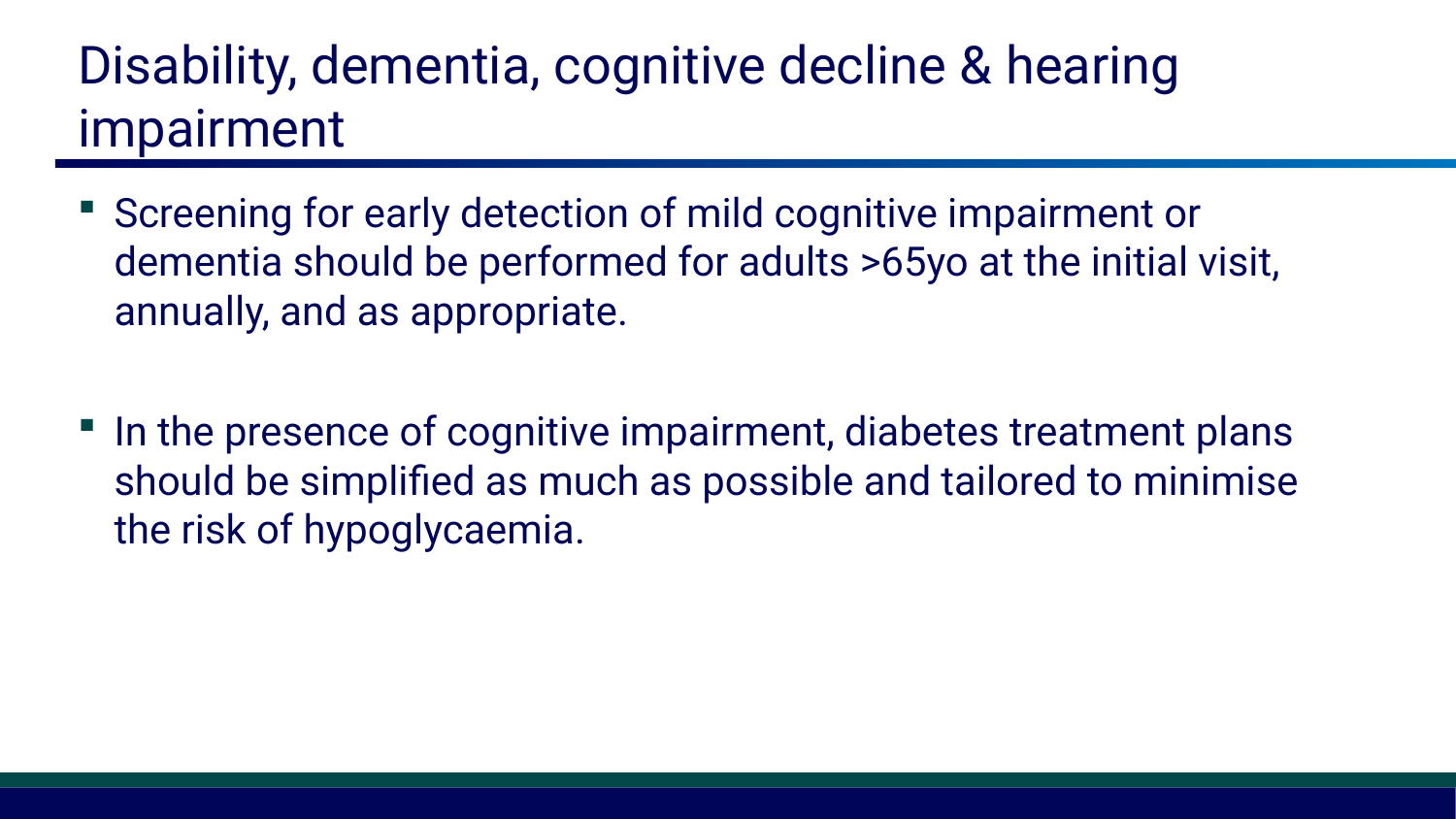

# Disability, dementia, cognitive decline & hearing impairment
Screening for early detection of mild cognitive impairment or dementia should be performed for adults >65yo at the initial visit, annually, and as appropriate.

In the presence of cognitive impairment, diabetes treatment plans should be simplified as much as possible and tailored to minimise the risk of hypoglycaemia.